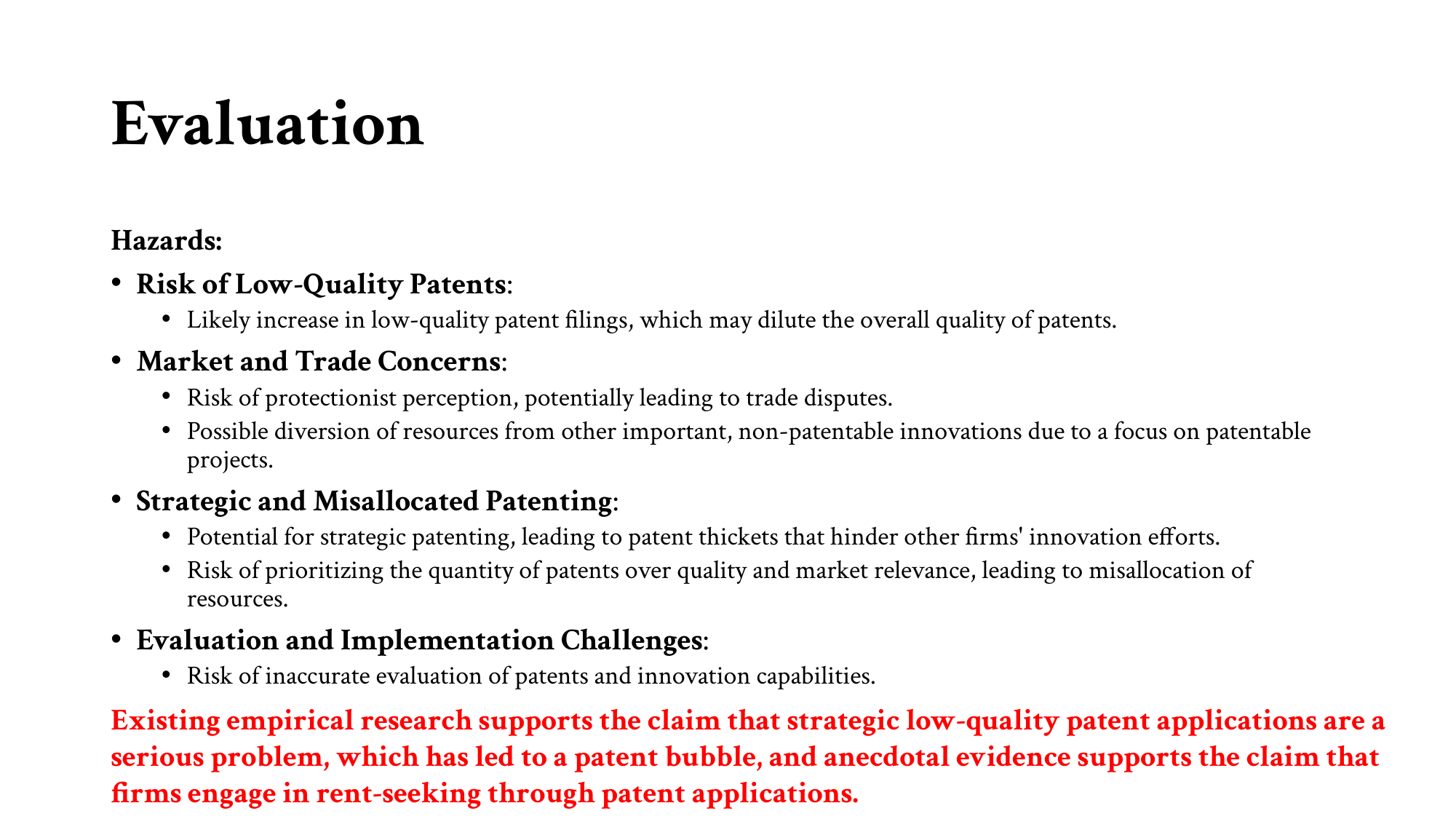

# Evaluation
Hazards:
Risk of Low-Quality Patents:
Likely increase in low-quality patent filings, which may dilute the overall quality of patents.
Market and Trade Concerns:
Risk of protectionist perception, potentially leading to trade disputes.
Possible diversion of resources from other important, non-patentable innovations due to a focus on patentable projects.
Strategic and Misallocated Patenting:
Potential for strategic patenting, leading to patent thickets that hinder other firms' innovation efforts.
Risk of prioritizing the quantity of patents over quality and market relevance, leading to misallocation of resources.
Evaluation and Implementation Challenges:
Risk of inaccurate evaluation of patents and innovation capabilities.

Existing empirical research supports the claim that strategic low-quality patent applications are a serious problem, which has led to a patent bubble, and anecdotal evidence supports the claim that firms engage in rent-seeking through patent applications.